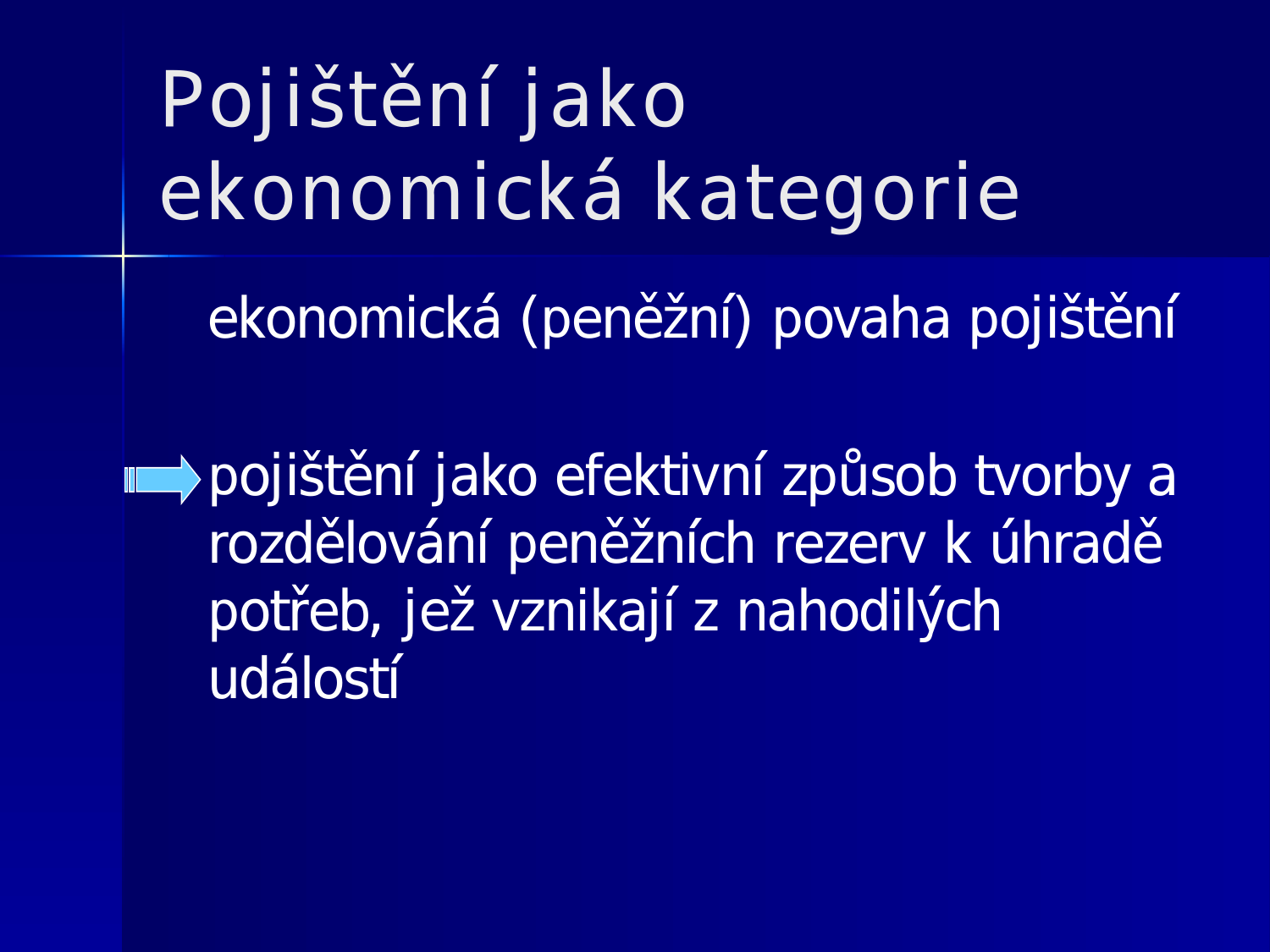

# Pojištění jako ekonomická kategorie
 	ekonomická (peněžní) povaha pojištění

	pojištění jako efektivní způsob tvorby a rozdělování peněžních rezerv k úhradě potřeb, jež vznikají z nahodilých událostí